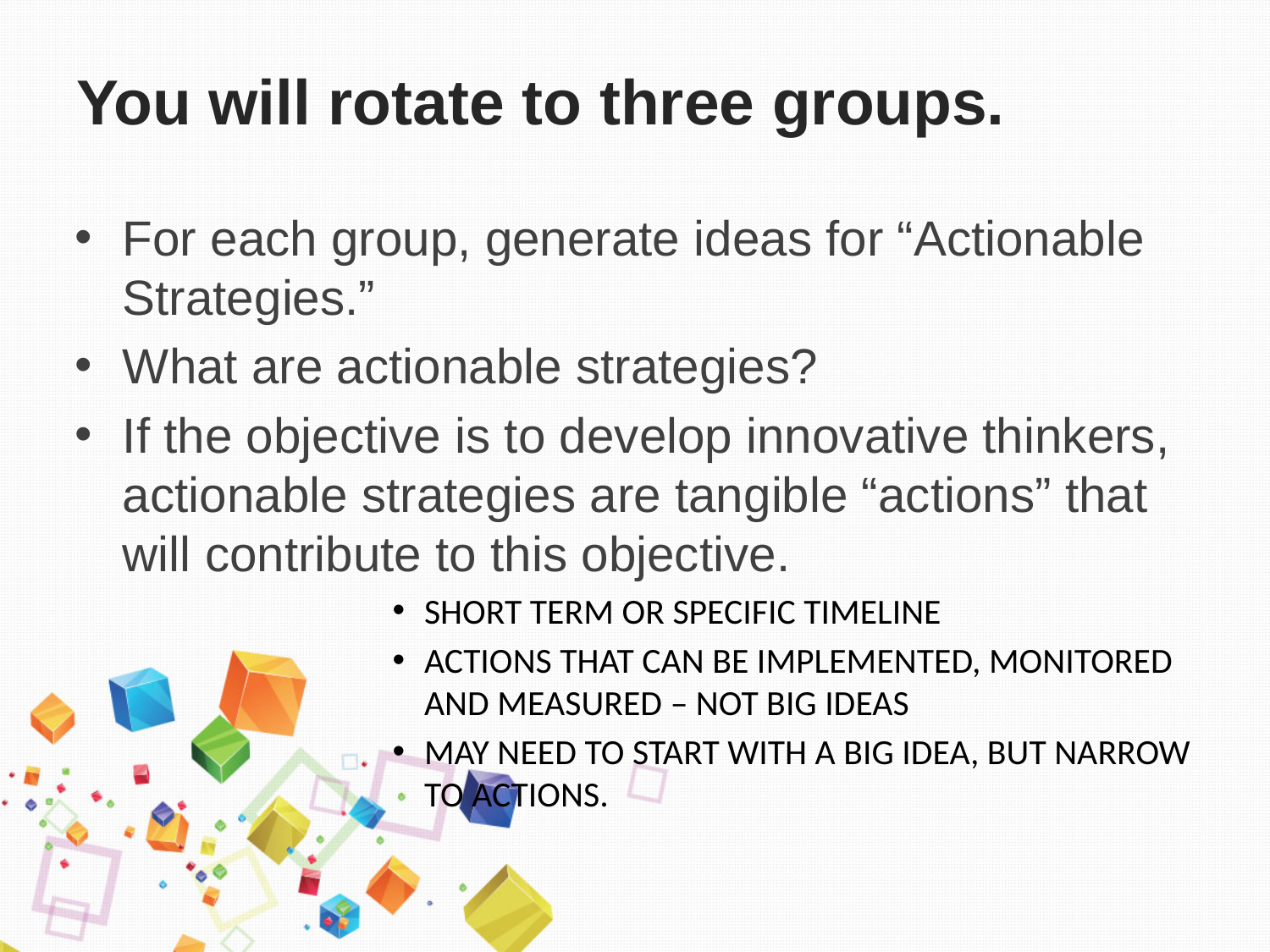

# You will rotate to three groups.
For each group, generate ideas for “Actionable Strategies.”
What are actionable strategies?
If the objective is to develop innovative thinkers, actionable strategies are tangible “actions” that will contribute to this objective.
SHORT TERM OR SPECIFIC TIMELINE
ACTIONS THAT CAN BE IMPLEMENTED, MONITORED AND MEASURED – NOT BIG IDEAS
MAY NEED TO START WITH A BIG IDEA, BUT NARROW TO ACTIONS.